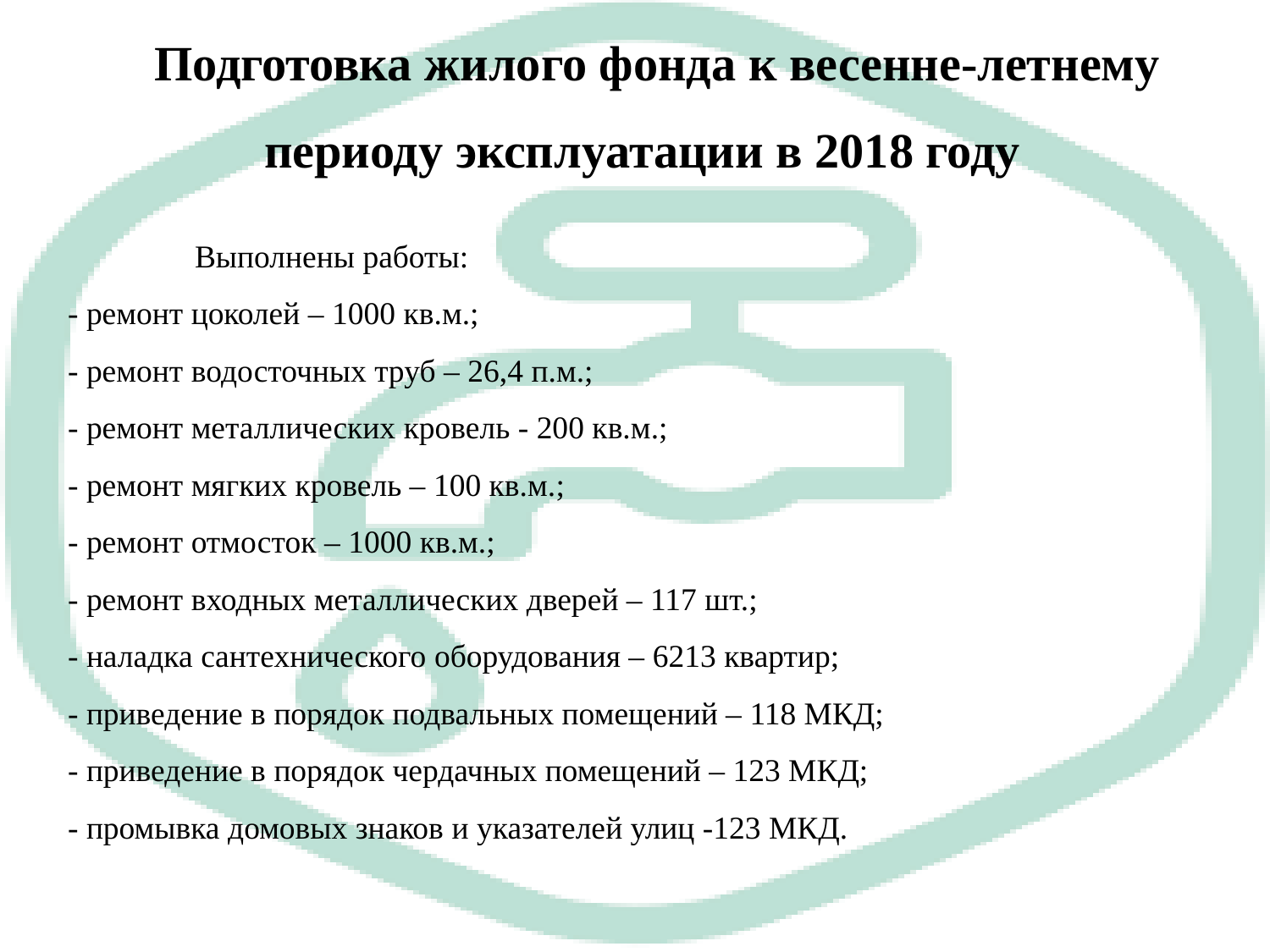

Подготовка жилого фонда к весенне-летнему периоду эксплуатации в 2018 году
# Выполнены работы: - ремонт цоколей – 1000 кв.м.; - ремонт водосточных труб – 26,4 п.м.; - ремонт металлических кровель - 200 кв.м.; - ремонт мягких кровель – 100 кв.м.; - ремонт отмосток – 1000 кв.м.; - ремонт входных металлических дверей – 117 шт.; - наладка сантехнического оборудования – 6213 квартир; - приведение в порядок подвальных помещений – 118 МКД; - приведение в порядок чердачных помещений – 123 МКД; - промывка домовых знаков и указателей улиц -123 МКД.